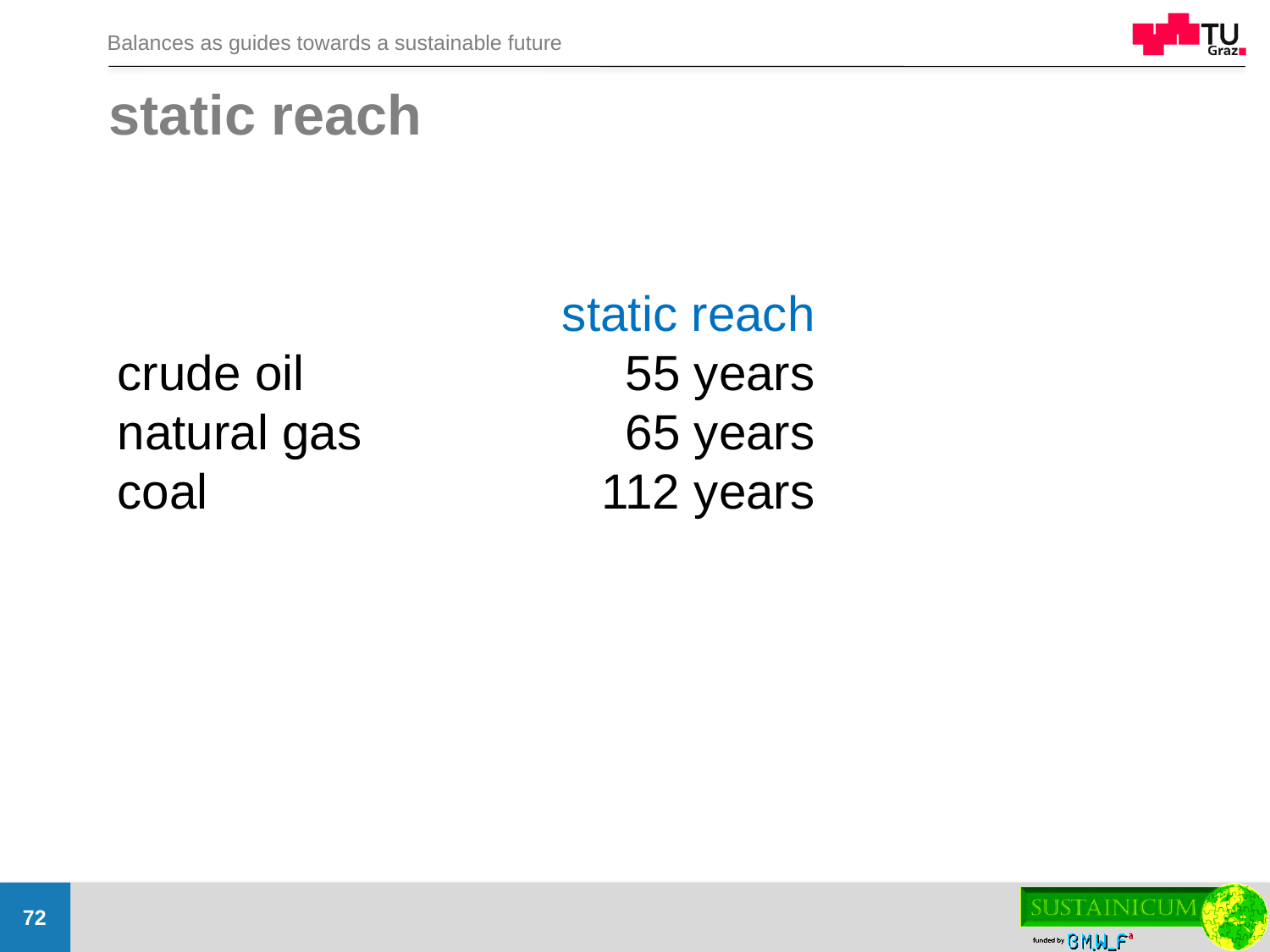

# static reach
	static reach
crude oil	55 years
natural gas	65 years
coal	112 years